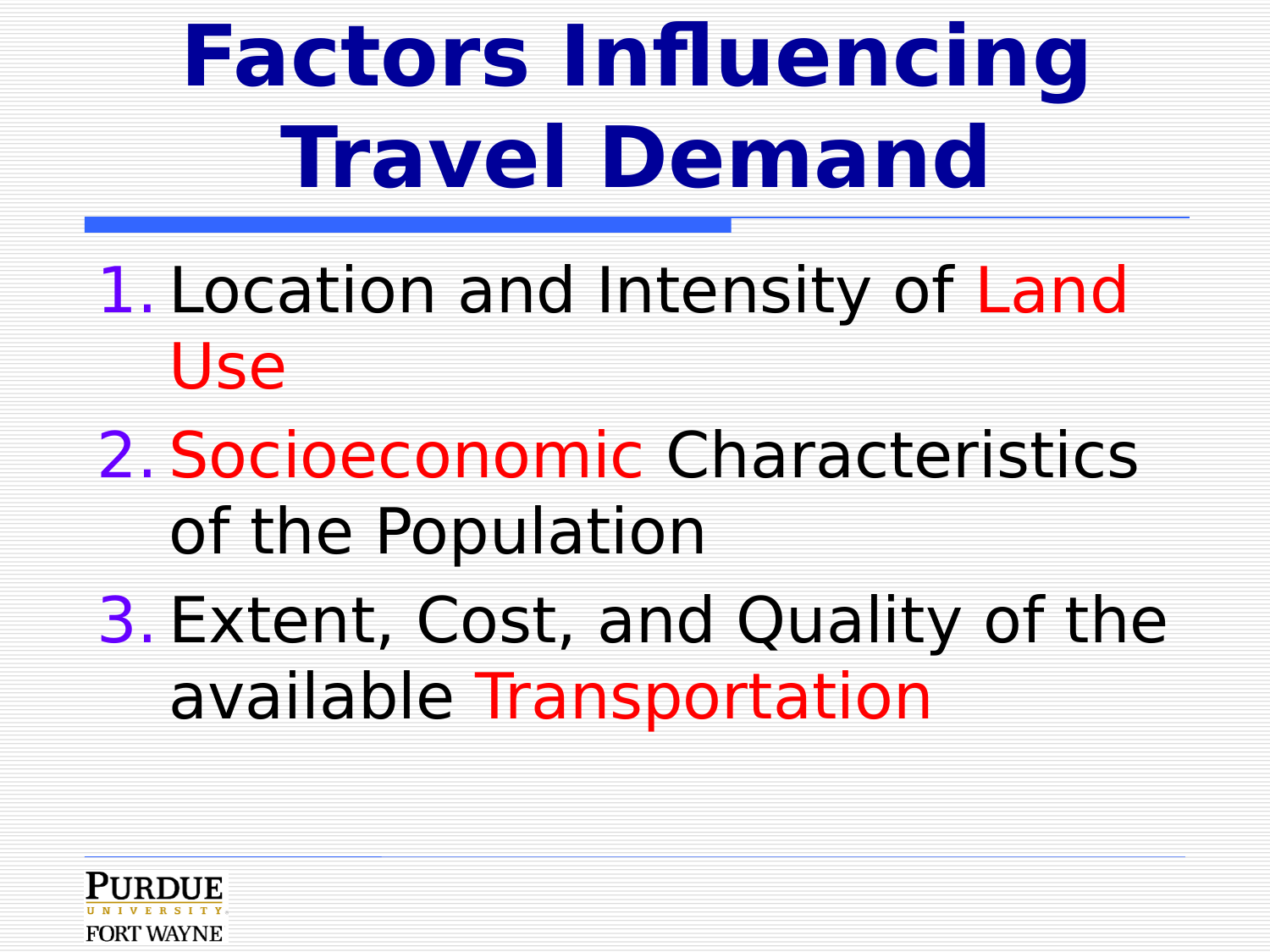

# Factors Influencing Travel Demand
Location and Intensity of Land Use
Socioeconomic Characteristics of the Population
Extent, Cost, and Quality of the available Transportation